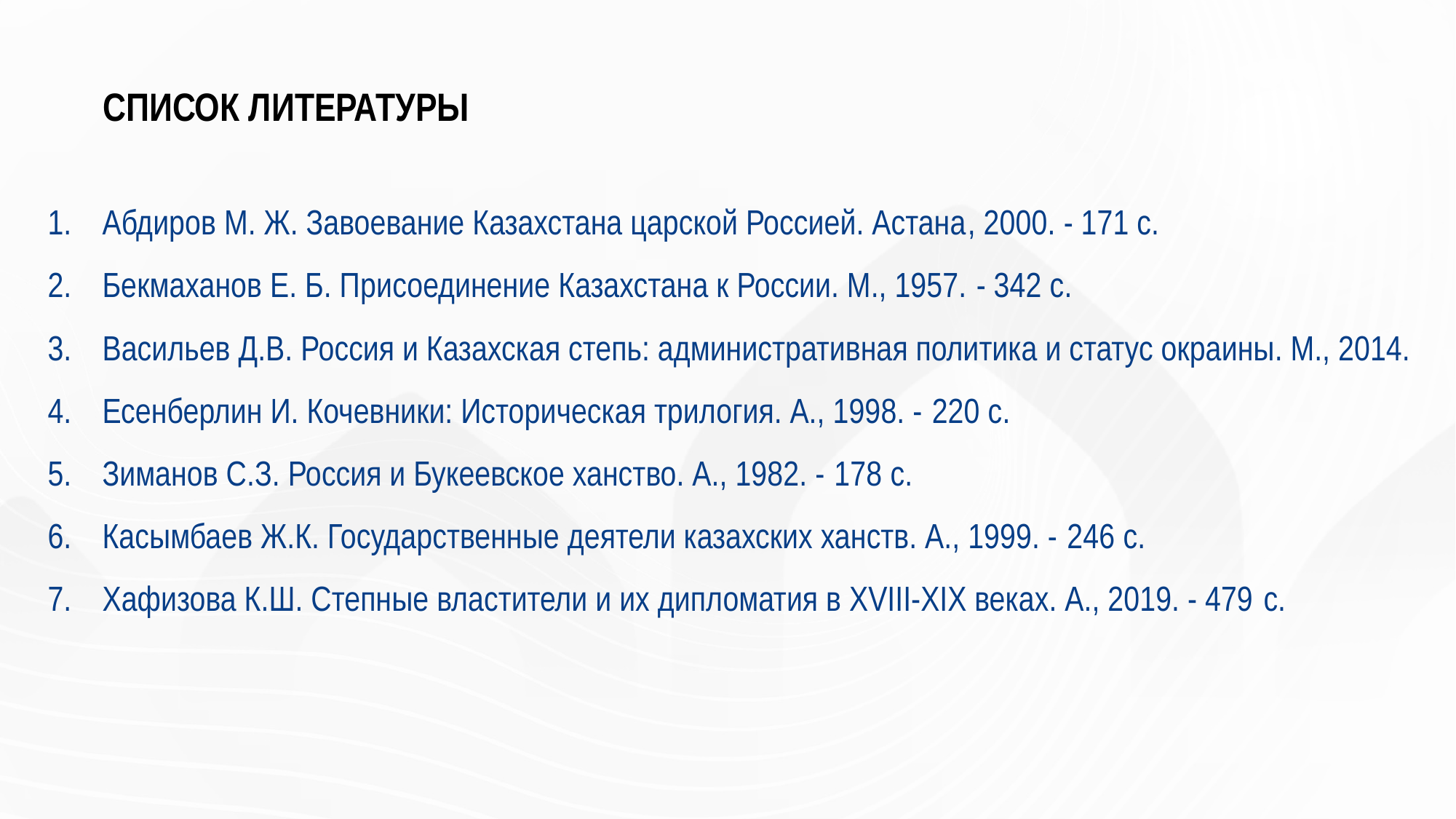

# СПИСОК ЛИТЕРАТУРЫ
Абдиров М. Ж. Завоевание Казахстана царской Россией. Астана, 2000. - 171 с.
Бекмаханов Е. Б. Присоединение Казахстана к России. М., 1957. - 342 с.
Васильев Д.В. Россия и Казахская степь: административная политика и статус окраины. М., 2014.
Есенберлин И. Кочевники: Историческая трилогия. А., 1998. - 220 с.
Зиманов С.З. Россия и Букеевское ханство. А., 1982. - 178 с.
Касымбаев Ж.К. Государственные деятели казахских ханств. А., 1999. - 246 с.
Хафизова К.Ш. Степные властители и их дипломатия в XVIII-XIX веках. А., 2019. - 479 с.